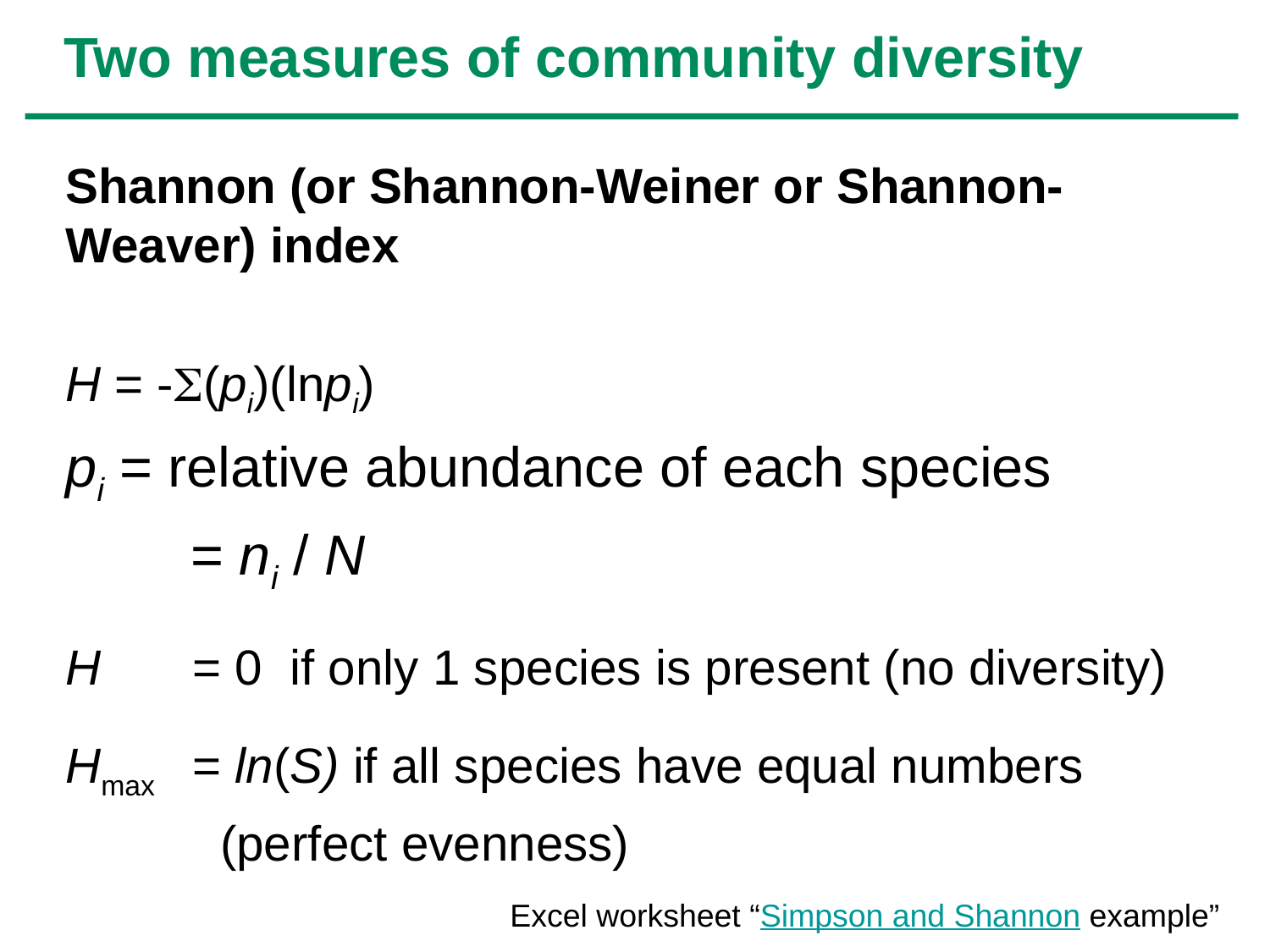

# Two measures of community diversity

Shannon (or Shannon-Weiner or Shannon-Weaver) index

H = -Σ(pi)(lnpi)
pi = relative abundance of each species
        = ni / N

H 	= 0  if only 1 species is present (no diversity)

Hmax	= ln(S) if all species have equal numbers
	  (perfect evenness)

Excel worksheet “Simpson and Shannon example”